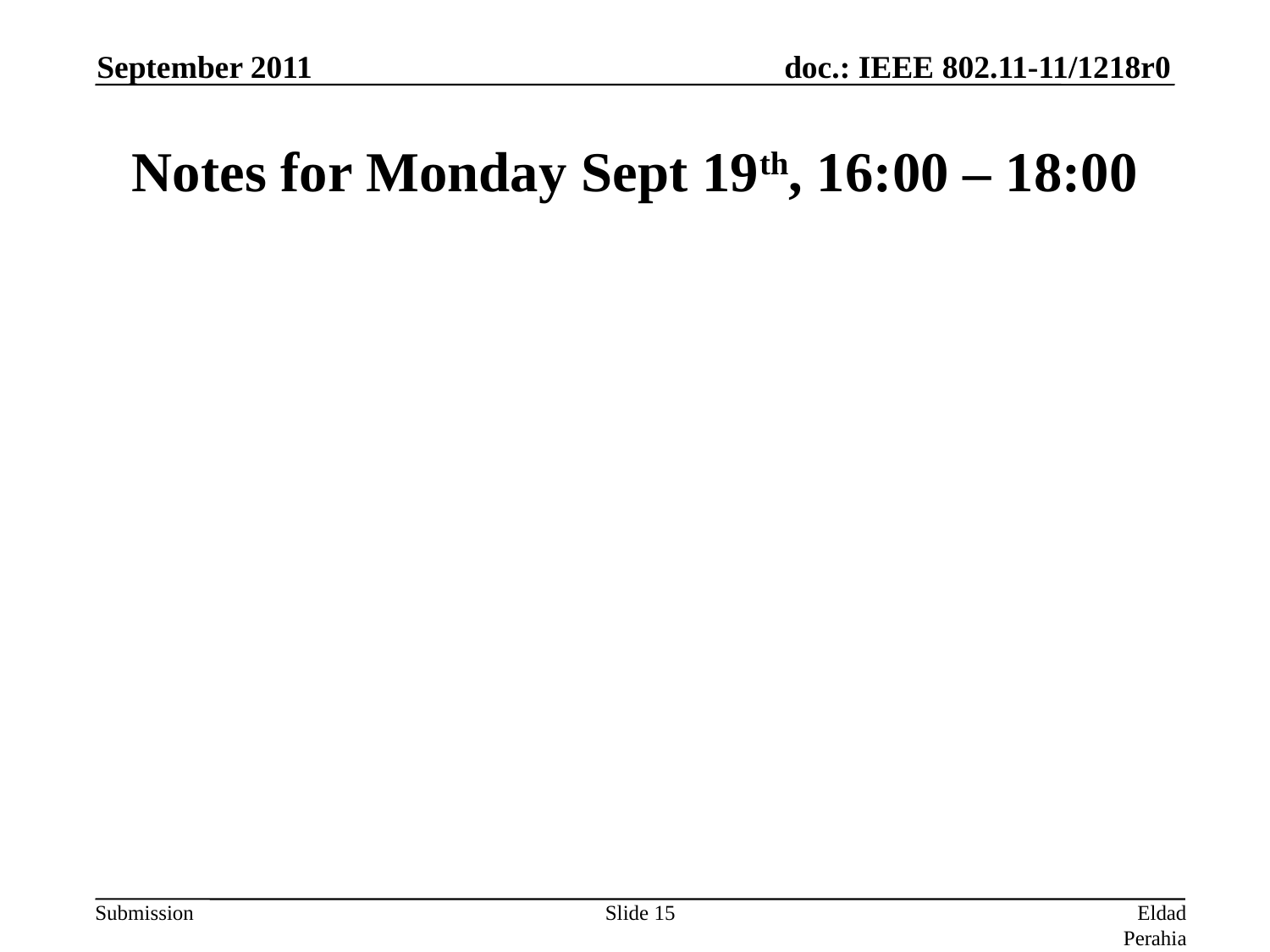

September 2011
# Notes for Monday Sept 19th, 16:00 – 18:00

Slide 15
Eldad Perahia, Intel Corporation